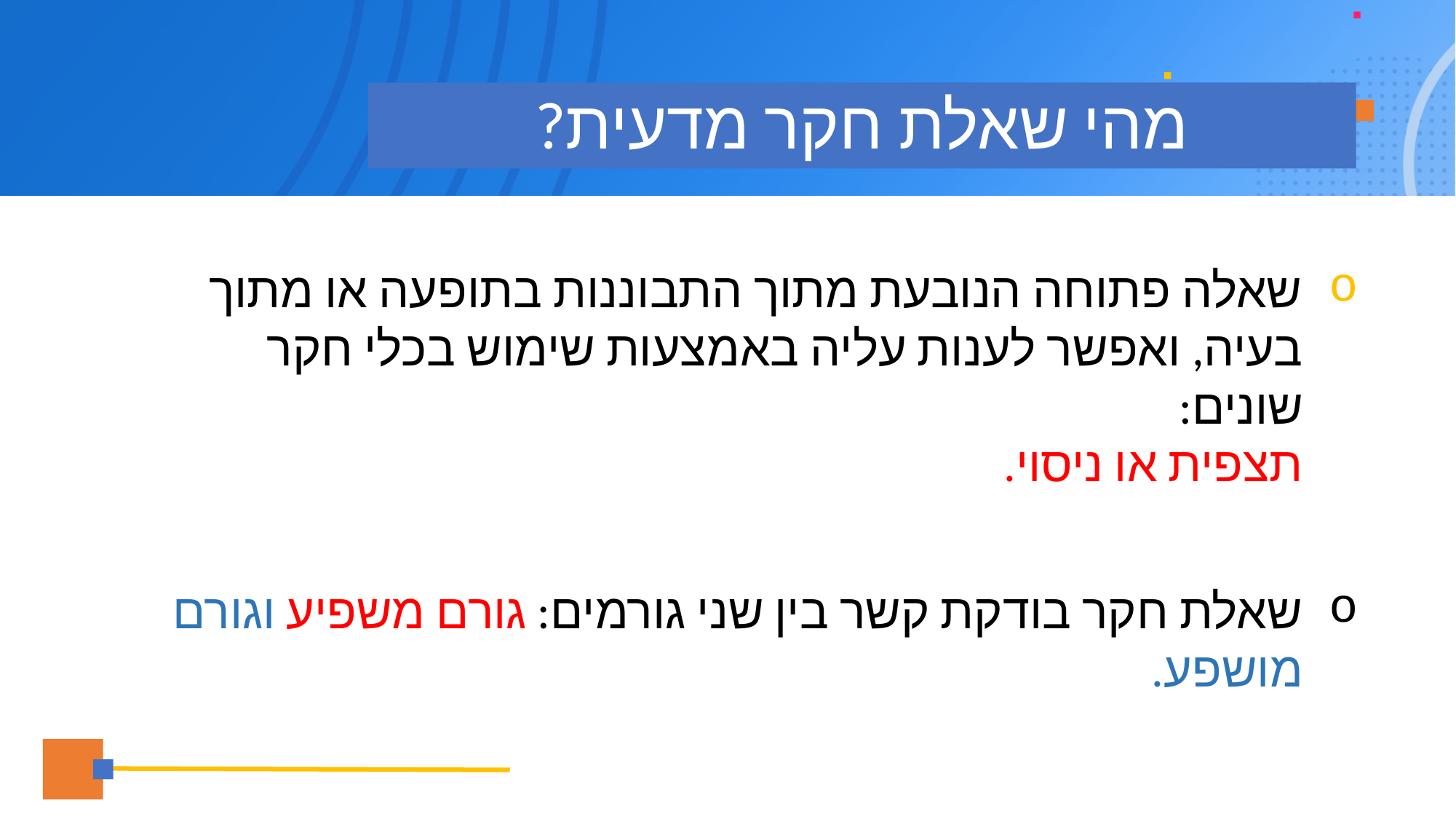

# מהי שאלת חקר מדעית?
שאלה פתוחה הנובעת מתוך התבוננות בתופעה או מתוך בעיה, ואפשר לענות עליה באמצעות שימוש בכלי חקר שונים:
תצפית או ניסוי.

שאלת חקר בודקת קשר בין שני גורמים: גורם משפיע וגורם מושפע.